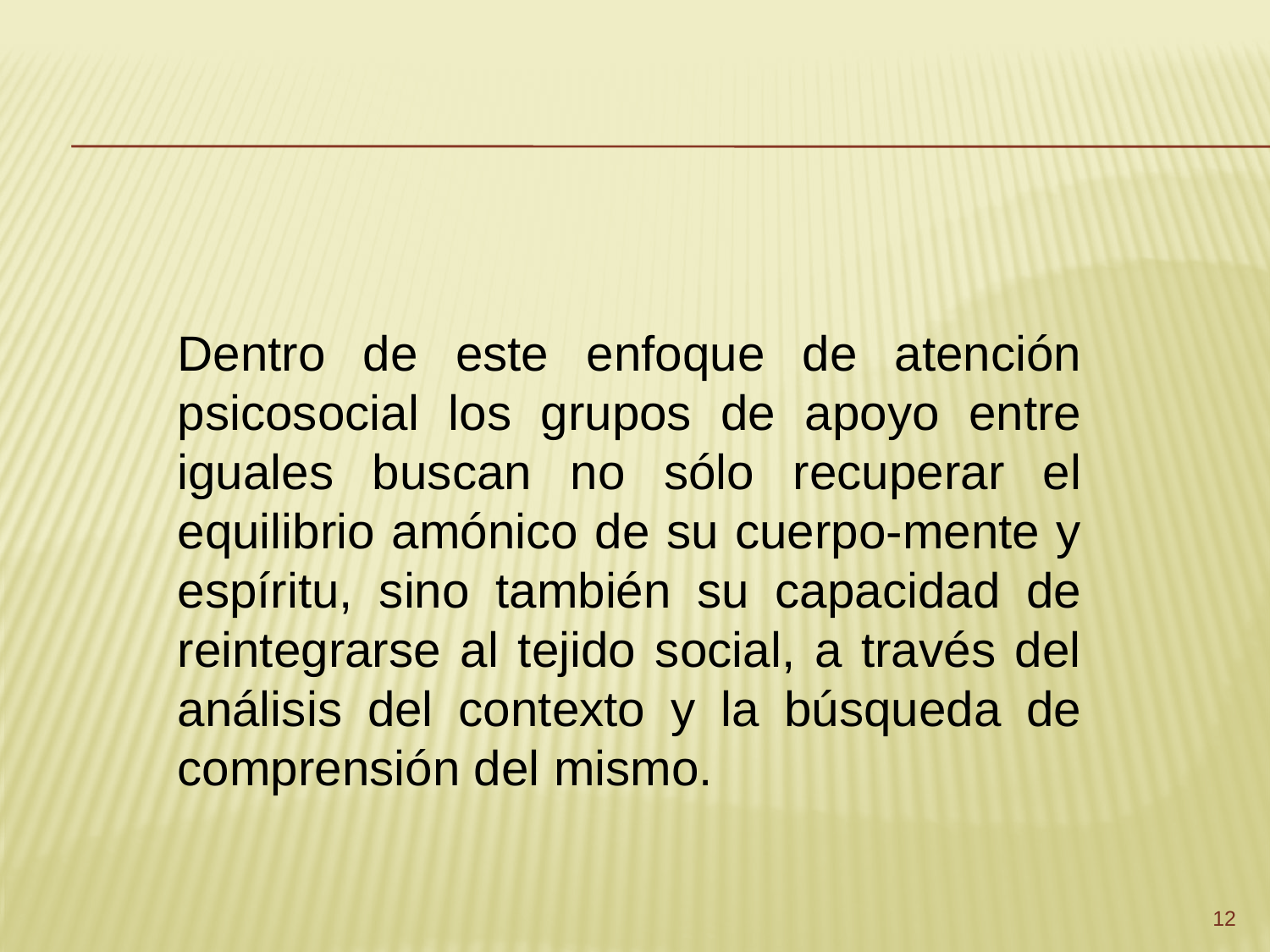

Dentro de este enfoque de atención psicosocial los grupos de apoyo entre iguales buscan no sólo recuperar el equilibrio amónico de su cuerpo-mente y espíritu, sino también su capacidad de reintegrarse al tejido social, a través del análisis del contexto y la búsqueda de comprensión del mismo.
12